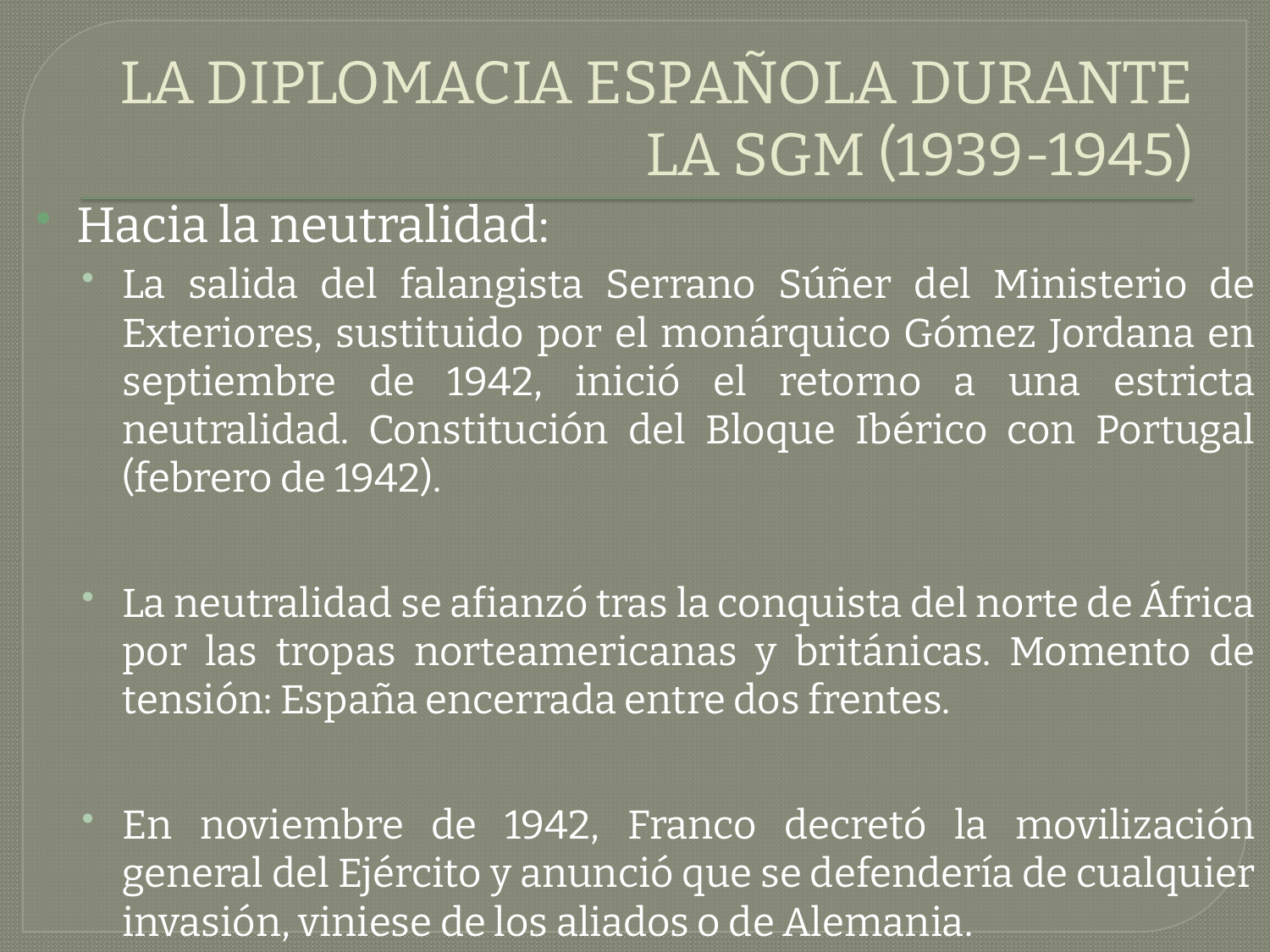

# LA DIPLOMACIA ESPAÑOLA DURANTE LA SGM (1939-1945)
Hacia la neutralidad:
La salida del falangista Serrano Súñer del Ministerio de Exteriores, sustituido por el monárquico Gómez Jordana en septiembre de 1942, inició el retorno a una estricta neutralidad. Constitución del Bloque Ibérico con Portugal (febrero de 1942).

La neutralidad se afianzó tras la conquista del norte de África por las tropas norteamericanas y británicas. Momento de tensión: España encerrada entre dos frentes.

En noviembre de 1942, Franco decretó la movilización general del Ejército y anunció que se defendería de cualquier invasión, viniese de los aliados o de Alemania.